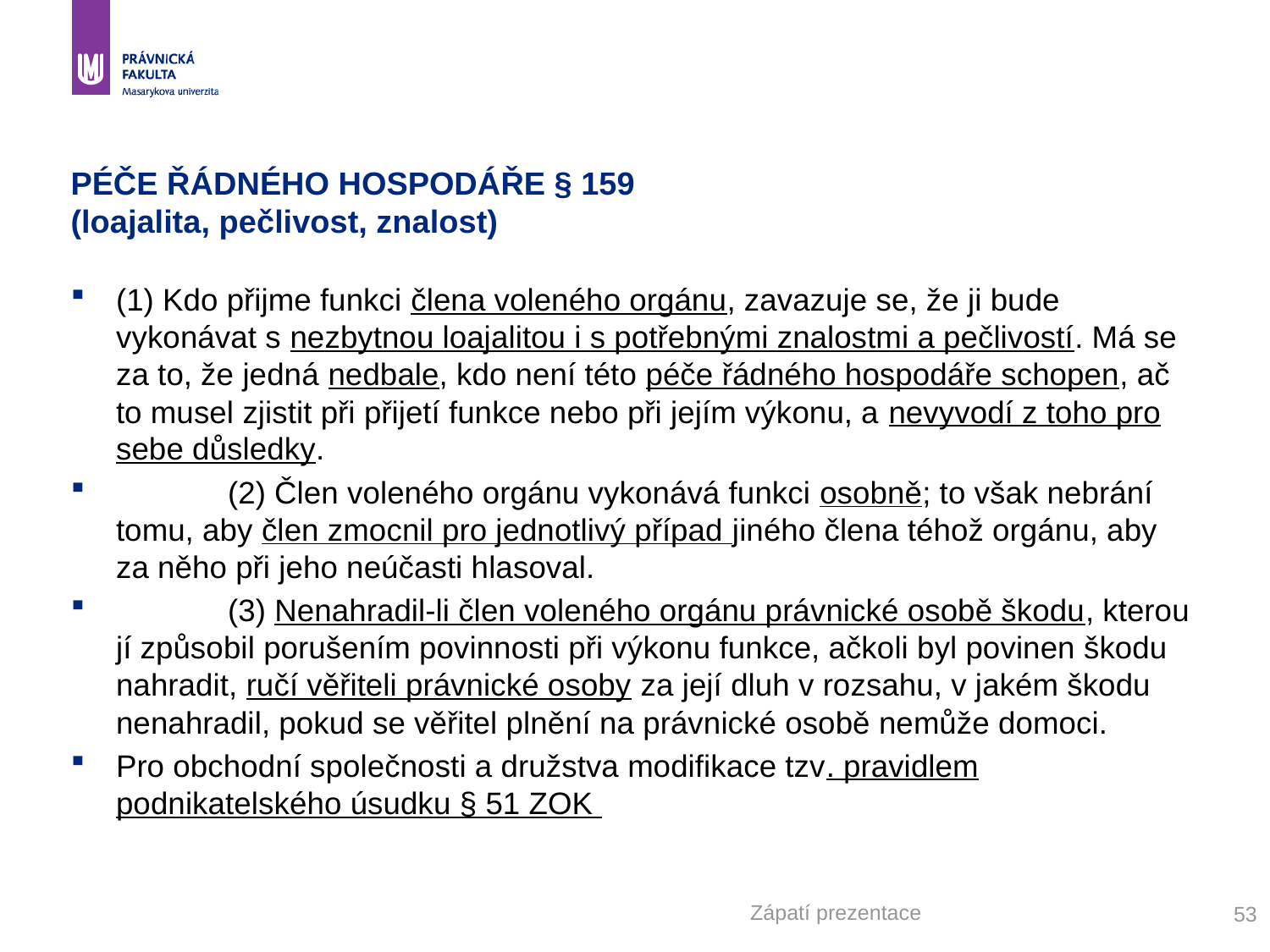

# PÉČE ŘÁDNÉHO HOSPODÁŘE § 159 (loajalita, pečlivost, znalost)
(1) Kdo přijme funkci člena voleného orgánu, zavazuje se, že ji bude vykonávat s nezbytnou loajalitou i s potřebnými znalostmi a pečlivostí. Má se za to, že jedná nedbale, kdo není této péče řádného hospodáře schopen, ač to musel zjistit při přijetí funkce nebo při jejím výkonu, a nevyvodí z toho pro sebe důsledky.
 	(2) Člen voleného orgánu vykonává funkci osobně; to však nebrání tomu, aby člen zmocnil pro jednotlivý případ jiného člena téhož orgánu, aby za něho při jeho neúčasti hlasoval.
 	(3) Nenahradil-li člen voleného orgánu právnické osobě škodu, kterou jí způsobil porušením povinnosti při výkonu funkce, ačkoli byl povinen škodu nahradit, ručí věřiteli právnické osoby za její dluh v rozsahu, v jakém škodu nenahradil, pokud se věřitel plnění na právnické osobě nemůže domoci.
Pro obchodní společnosti a družstva modifikace tzv. pravidlem podnikatelského úsudku § 51 ZOK
Zápatí prezentace
53